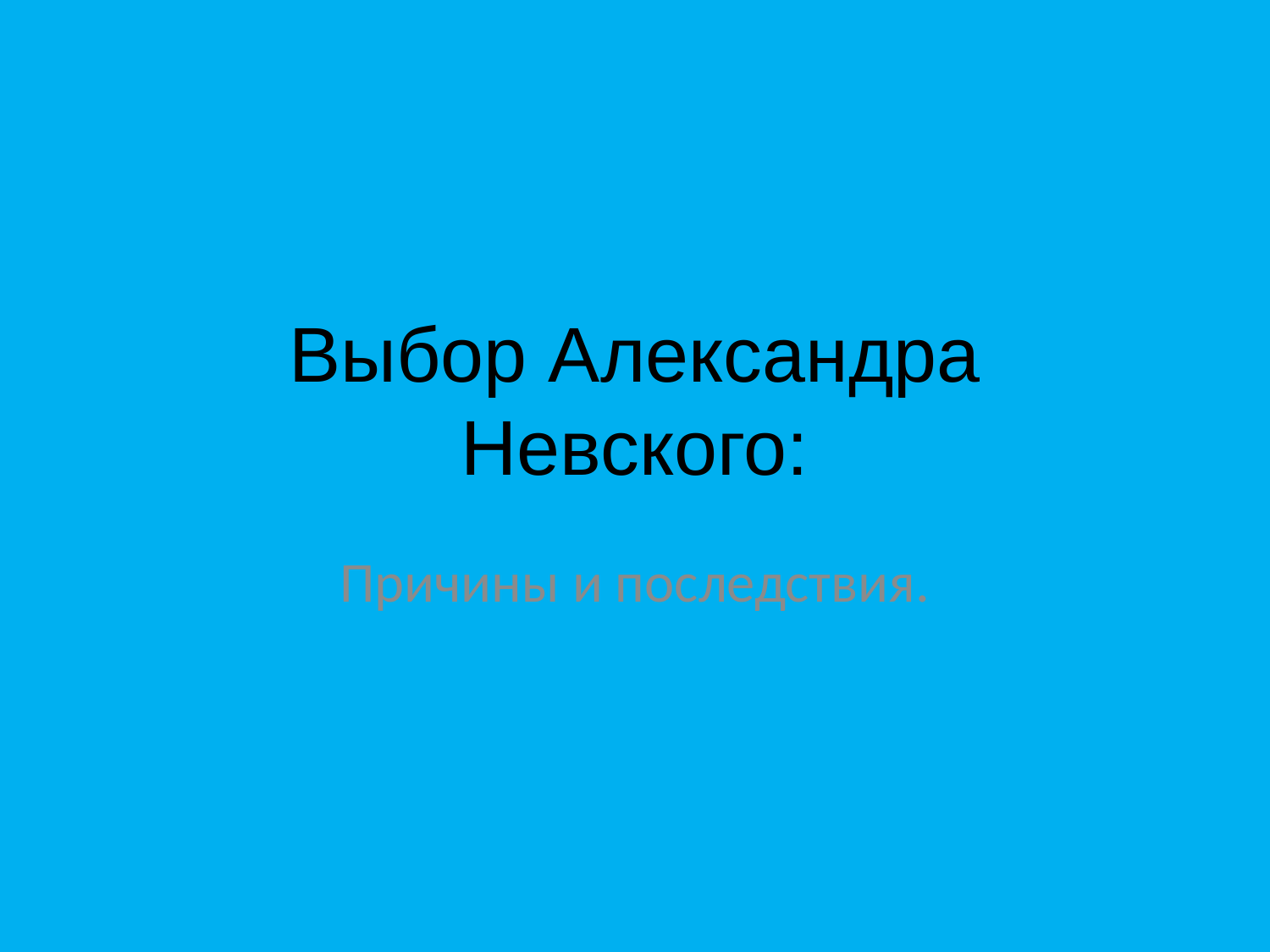

# Выбор Александра Невского:
Причины и последствия.